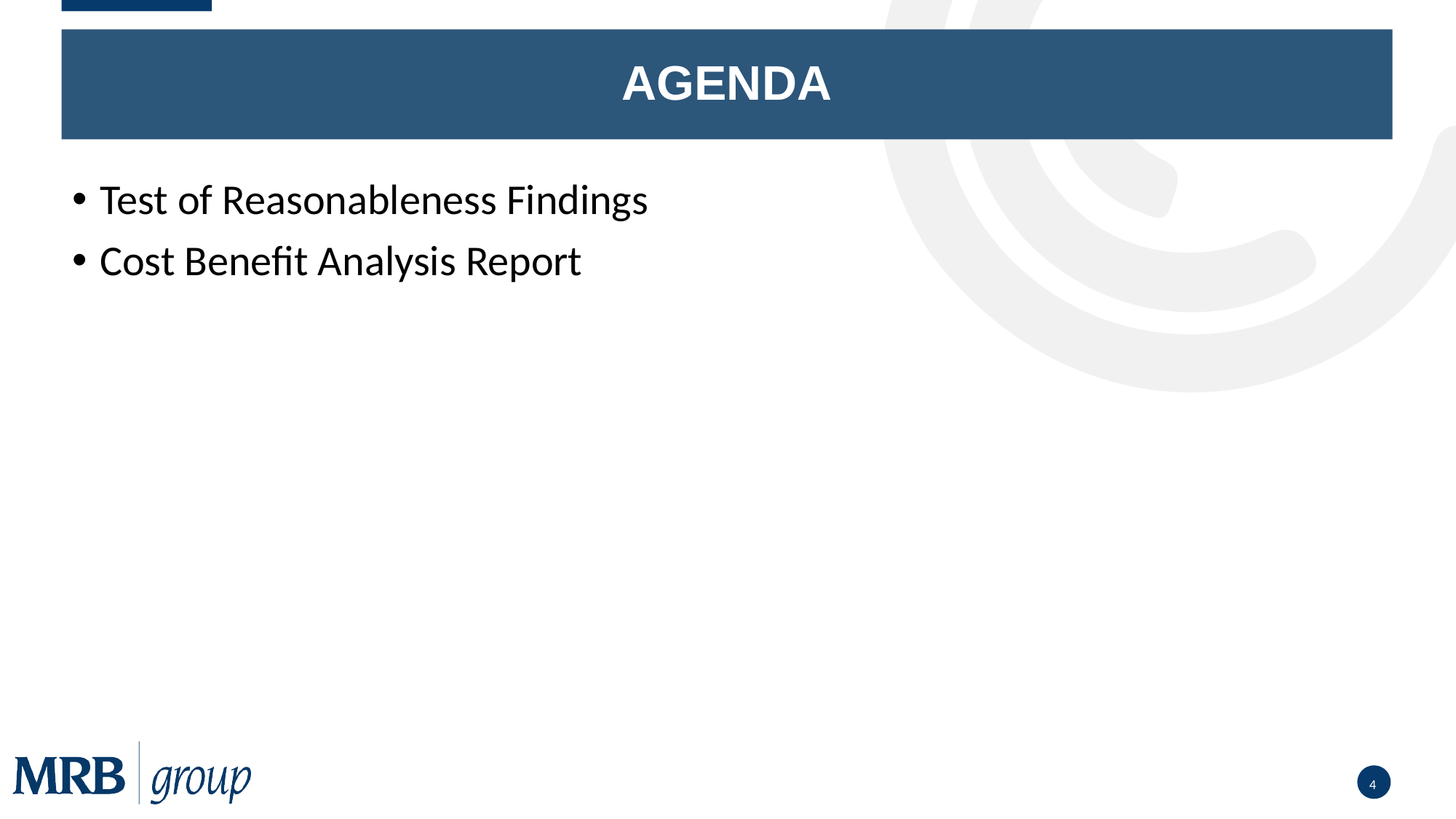

# agenda
Test of Reasonableness Findings
Cost Benefit Analysis Report

4